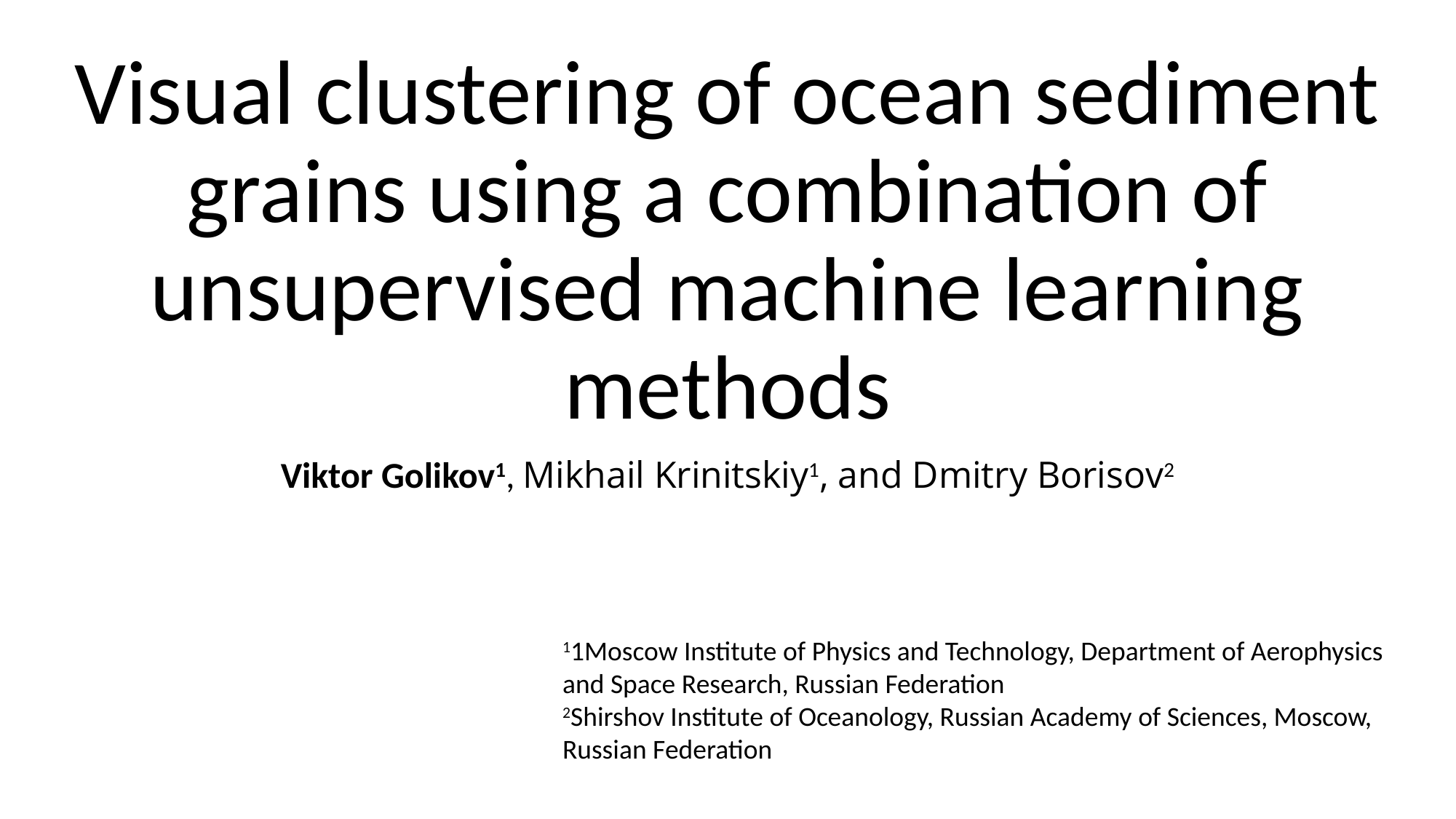

# Visual clustering of ocean sediment grains using a combination of unsupervised machine learning methods
Viktor Golikov1, Mikhail Krinitskiy1, and Dmitry Borisov2
11Moscow Institute of Physics and Technology, Department of Aerophysics and Space Research, Russian Federation
2Shirshov Institute of Oceanology, Russian Academy of Sciences, Moscow, Russian Federation